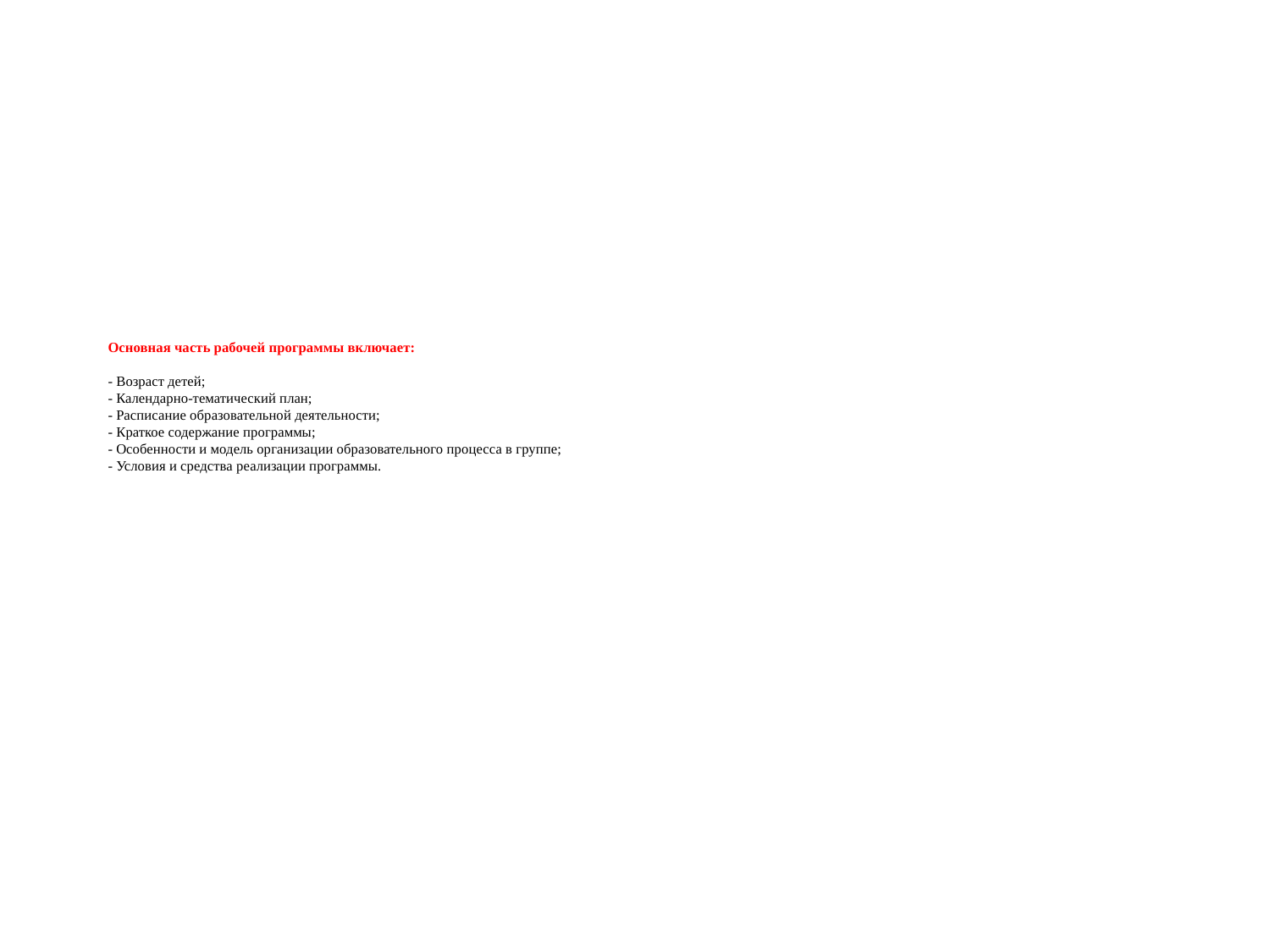

# Основная часть рабочей программы включает: - Возраст детей; - Календарно-тематический план; - Расписание образовательной деятельности; - Краткое содержание программы; - Особенности и модель организации образовательного процесса в группе; - Условия и средства реализации программы.